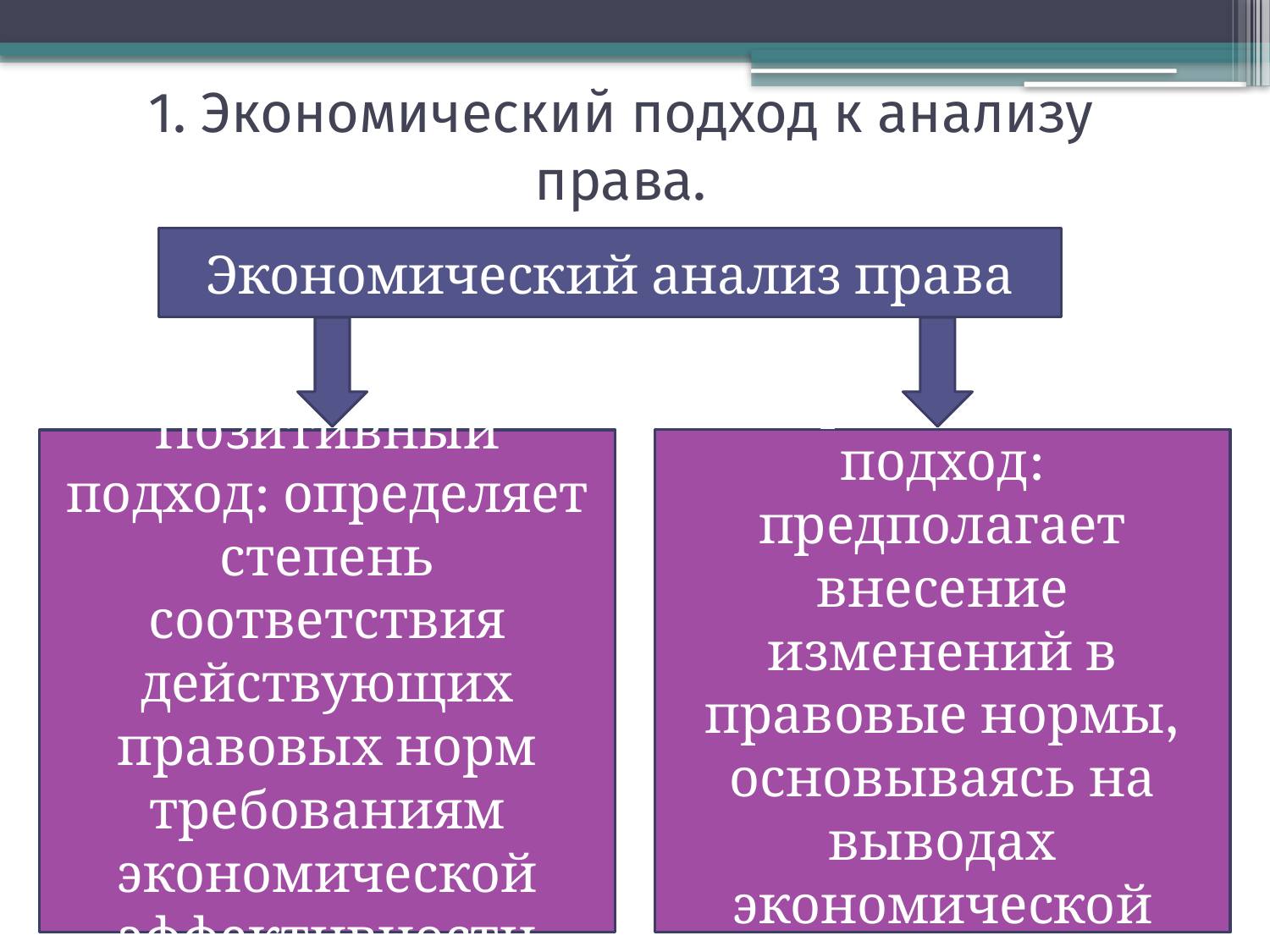

# 1. Экономический подход к анализу права.
Экономический анализ права

Нормативный подход: предполагает внесение изменений в правовые нормы, основываясь на выводах экономической теории
Позитивный подход: определяет степень соответствия действующих правовых норм требованиям экономической эффективности